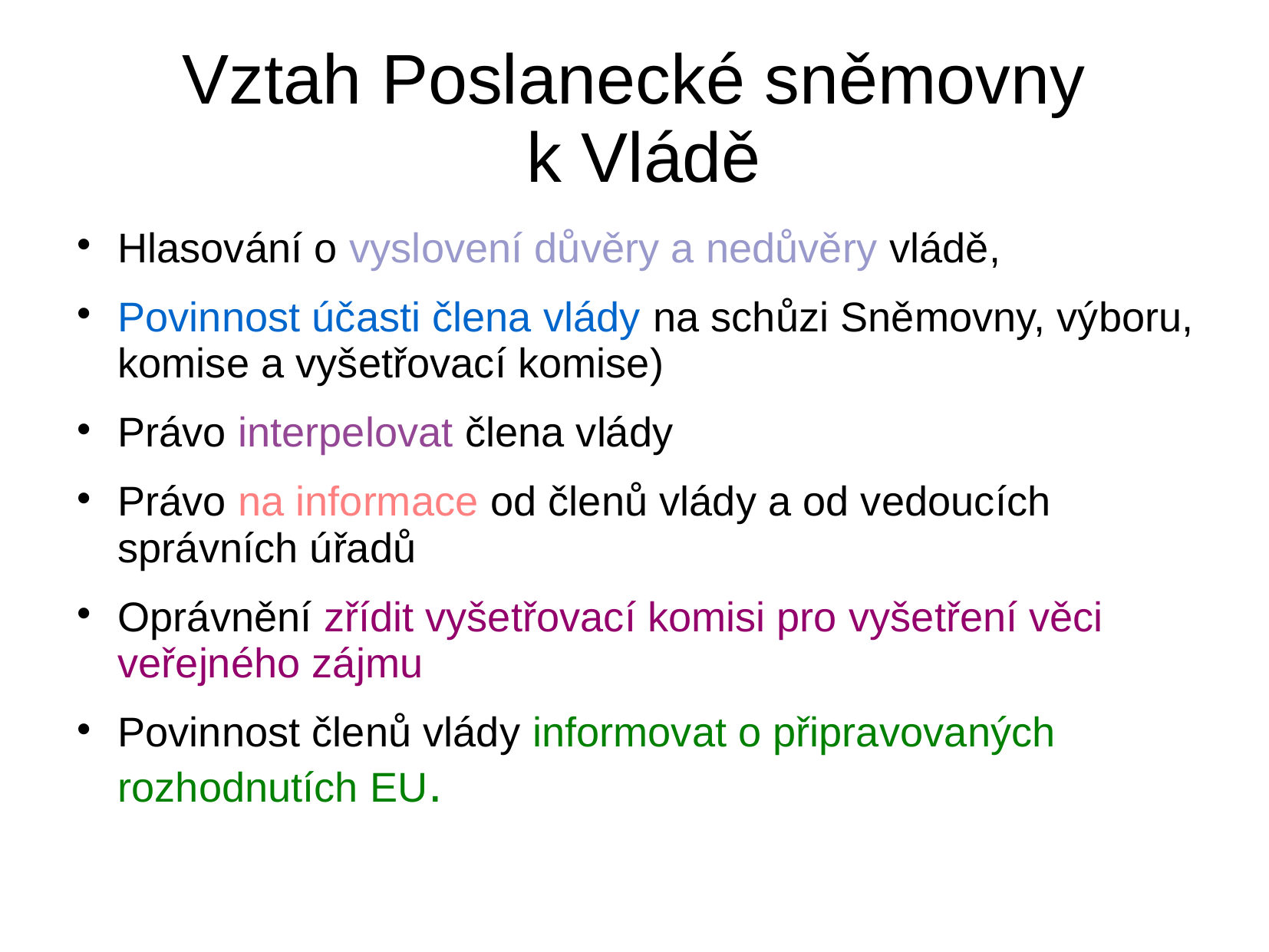

# Vztah Poslanecké sněmovny k Vládě
Hlasování o vyslovení důvěry a nedůvěry vládě,
Povinnost účasti člena vlády na schůzi Sněmovny, výboru, komise a vyšetřovací komise)
Právo interpelovat člena vlády
Právo na informace od členů vlády a od vedoucích správních úřadů
Oprávnění zřídit vyšetřovací komisi pro vyšetření věci veřejného zájmu
Povinnost členů vlády informovat o připravovaných rozhodnutích EU.